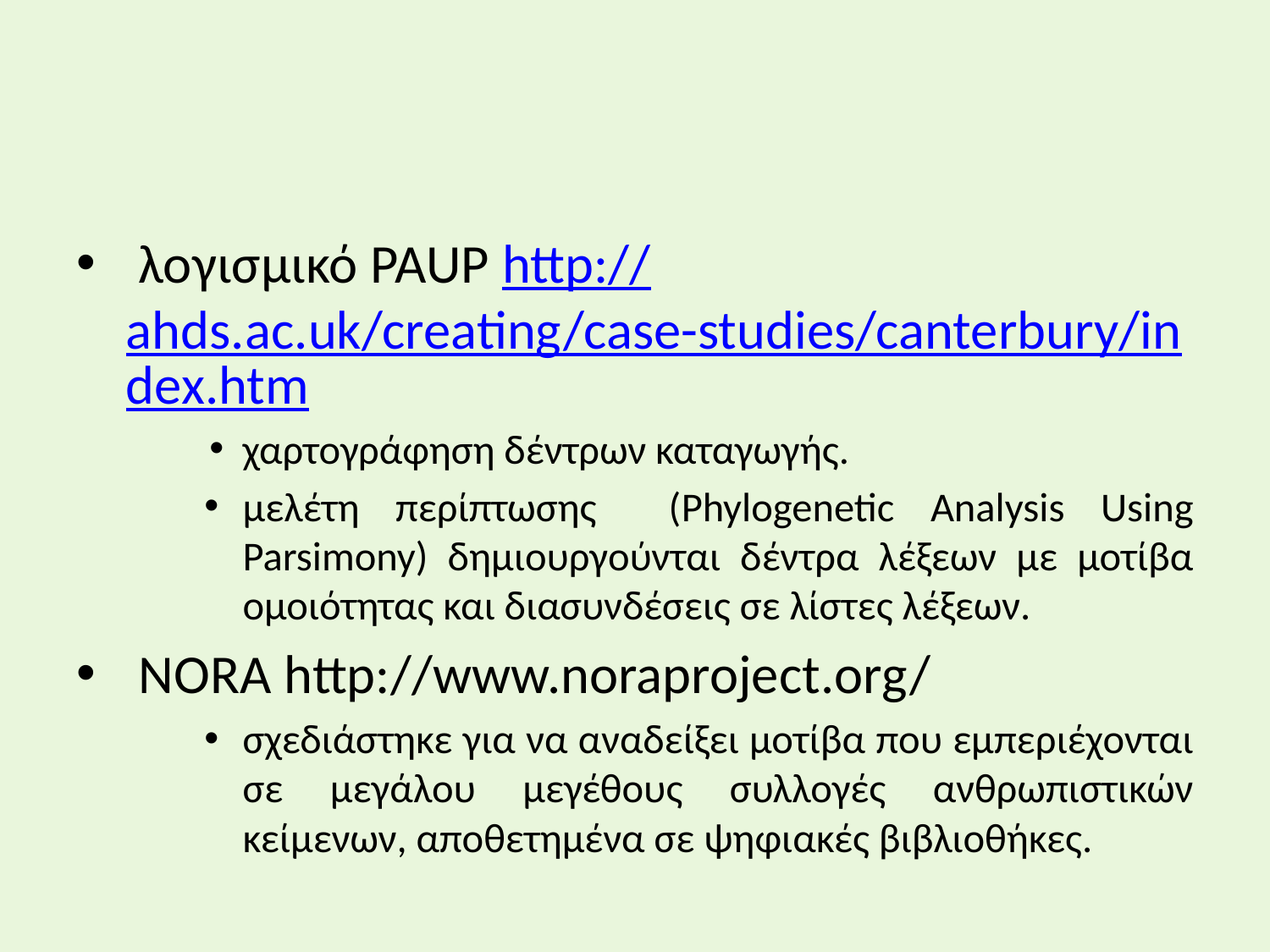

#
 λογισμικό PAUP http://ahds.ac.uk/creating/case-studies/canterbury/index.htm
χαρτογράφηση δέντρων καταγωγής.
μελέτη περίπτωσης  (Phylogenetic Analysis Using Parsimony) δημιουργούνται δέντρα λέξεων με μοτίβα ομοιότητας και διασυνδέσεις σε λίστες λέξεων.
 NORA http://www.noraproject.org/
σχεδιάστηκε για να αναδείξει μοτίβα που εμπεριέχονται σε μεγάλου μεγέθους συλλογές ανθρωπιστικών κείμενων, αποθετημένα σε ψηφιακές βιβλιοθήκες.